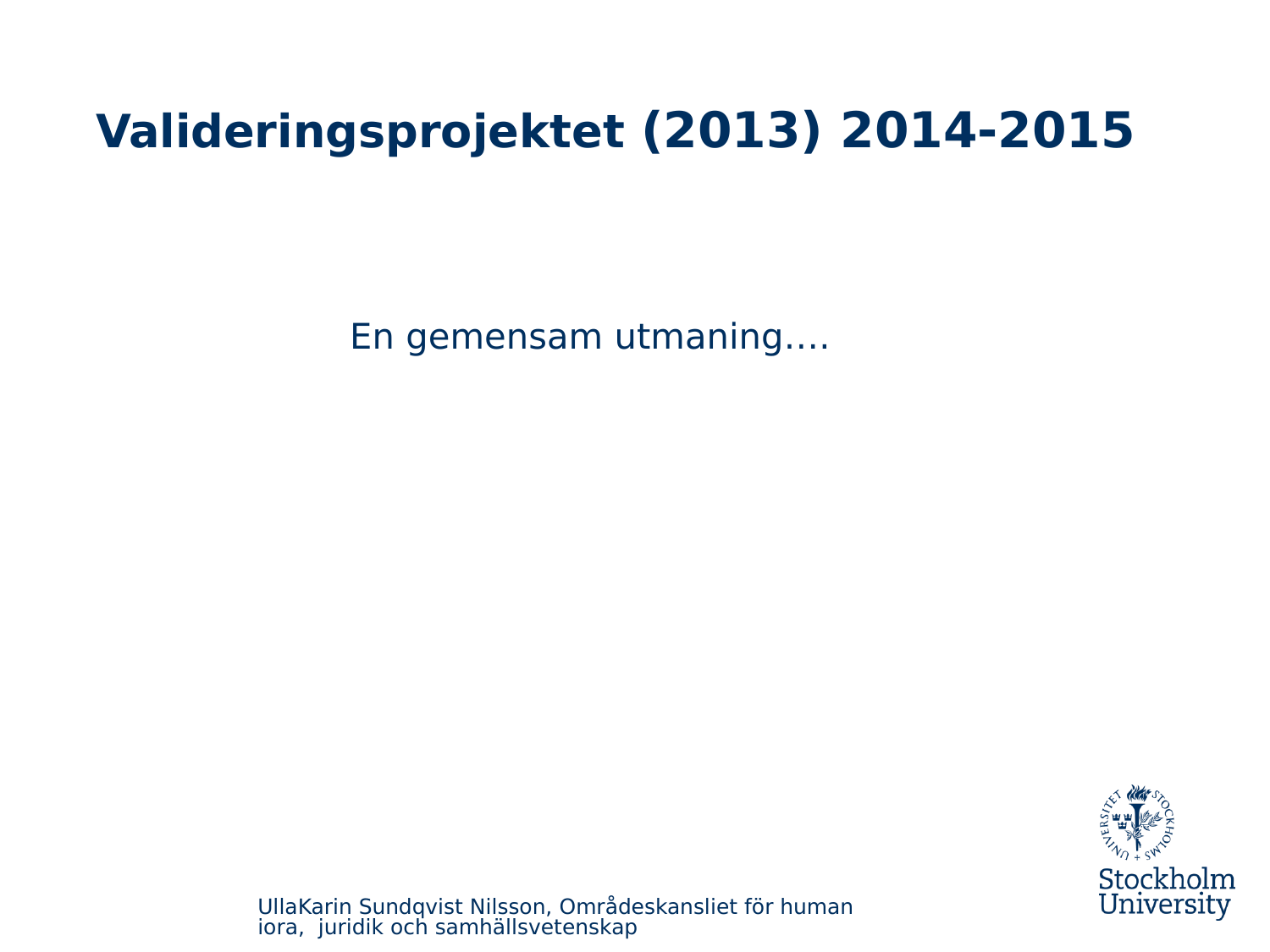

# Valideringsprojektet (2013) 2014-2015

		En gemensam utmaning….
UllaKarin Sundqvist Nilsson, Områdeskansliet för humaniora,  juridik och samhällsvetenskap